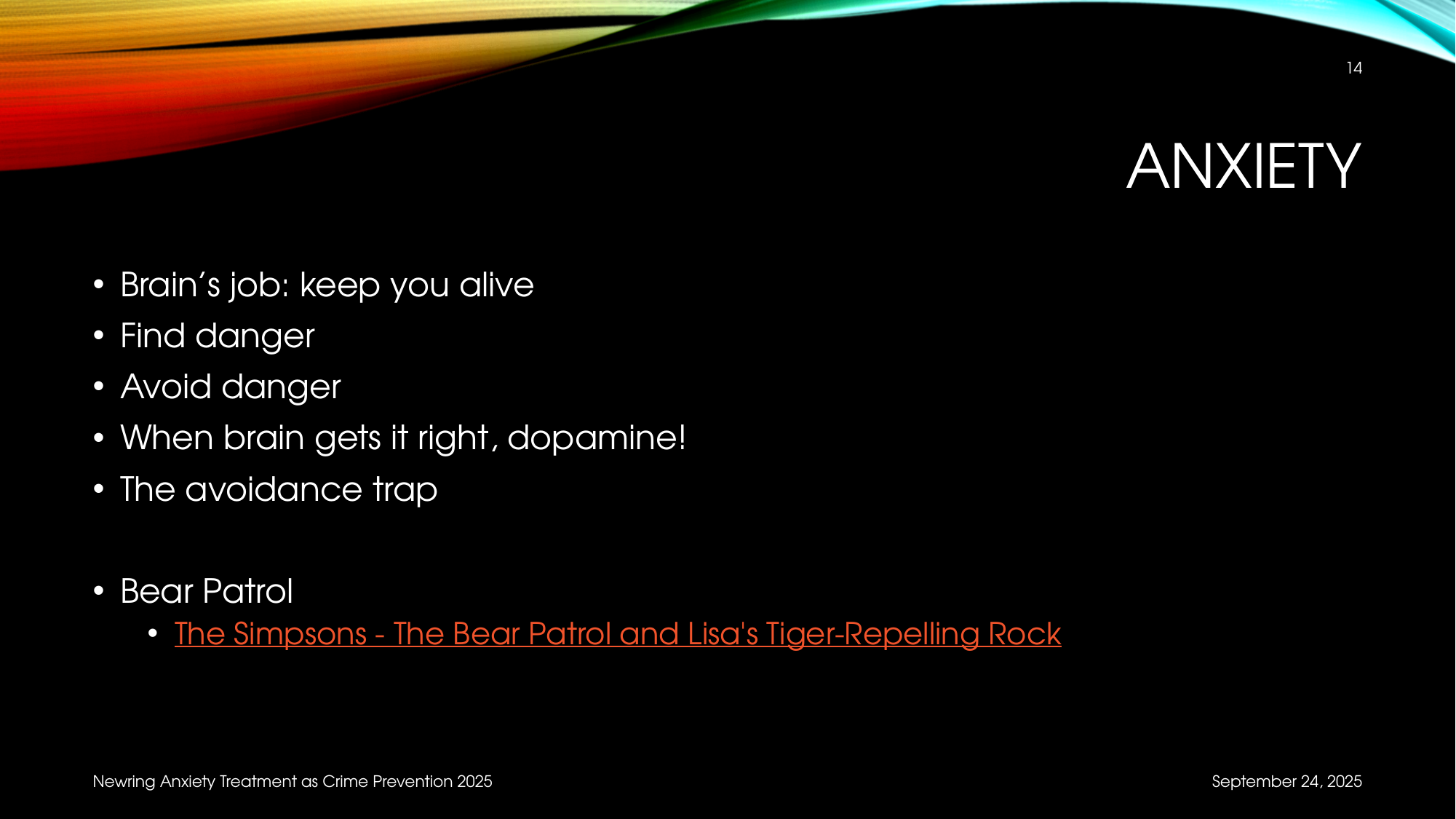

14
# Anxiety
Brain’s job: keep you alive
Find danger
Avoid danger
When brain gets it right, dopamine!
The avoidance trap

Bear Patrol
The Simpsons - The Bear Patrol and Lisa's Tiger-Repelling Rock
Newring Anxiety Treatment as Crime Prevention 2025
September 24, 2025